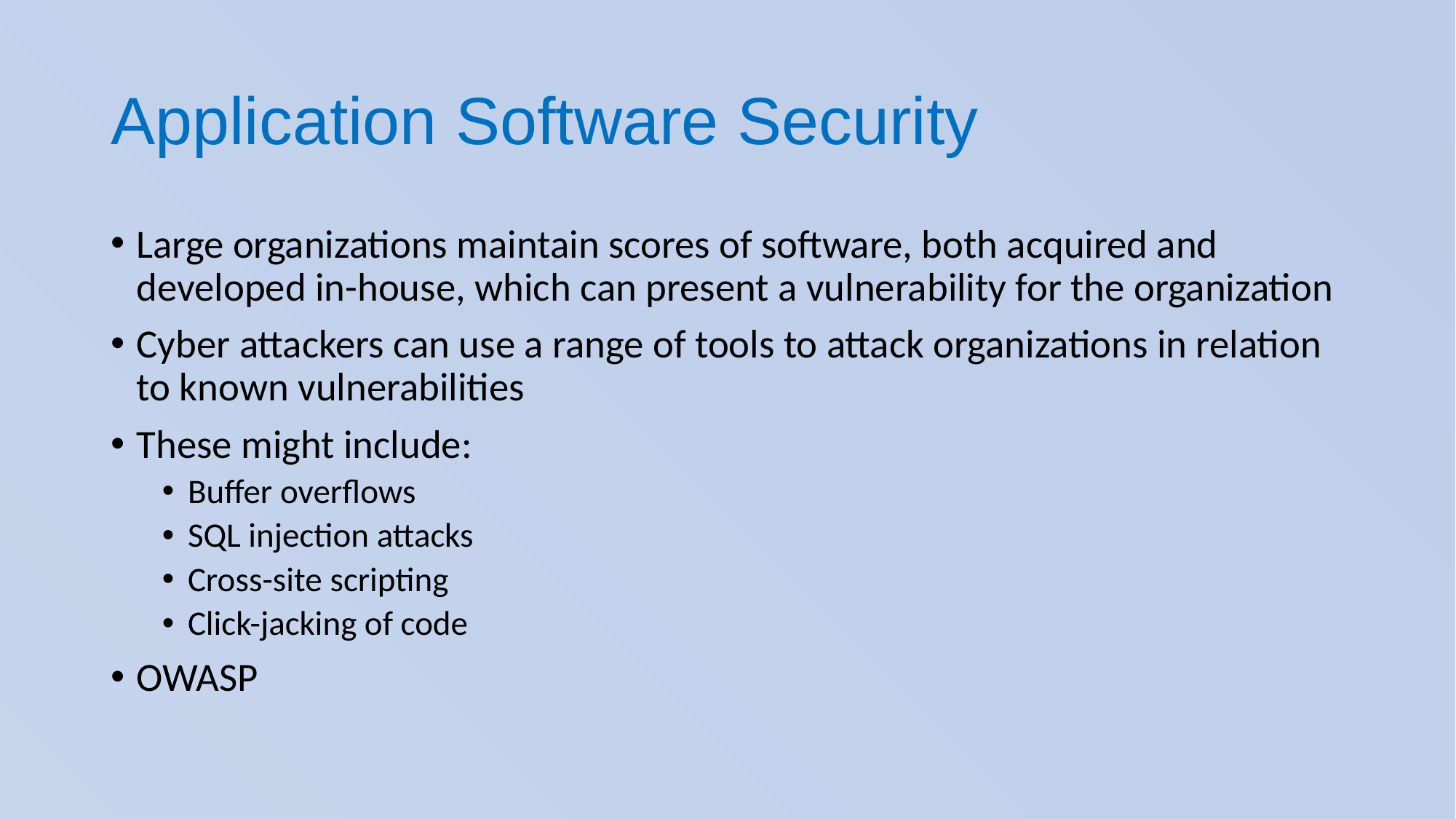

# Application Software Security
Large organizations maintain scores of software, both acquired and developed in-house, which can present a vulnerability for the organization
Cyber attackers can use a range of tools to attack organizations in relation to known vulnerabilities
These might include:
Buffer overflows
SQL injection attacks
Cross-site scripting
Click-jacking of code
OWASP